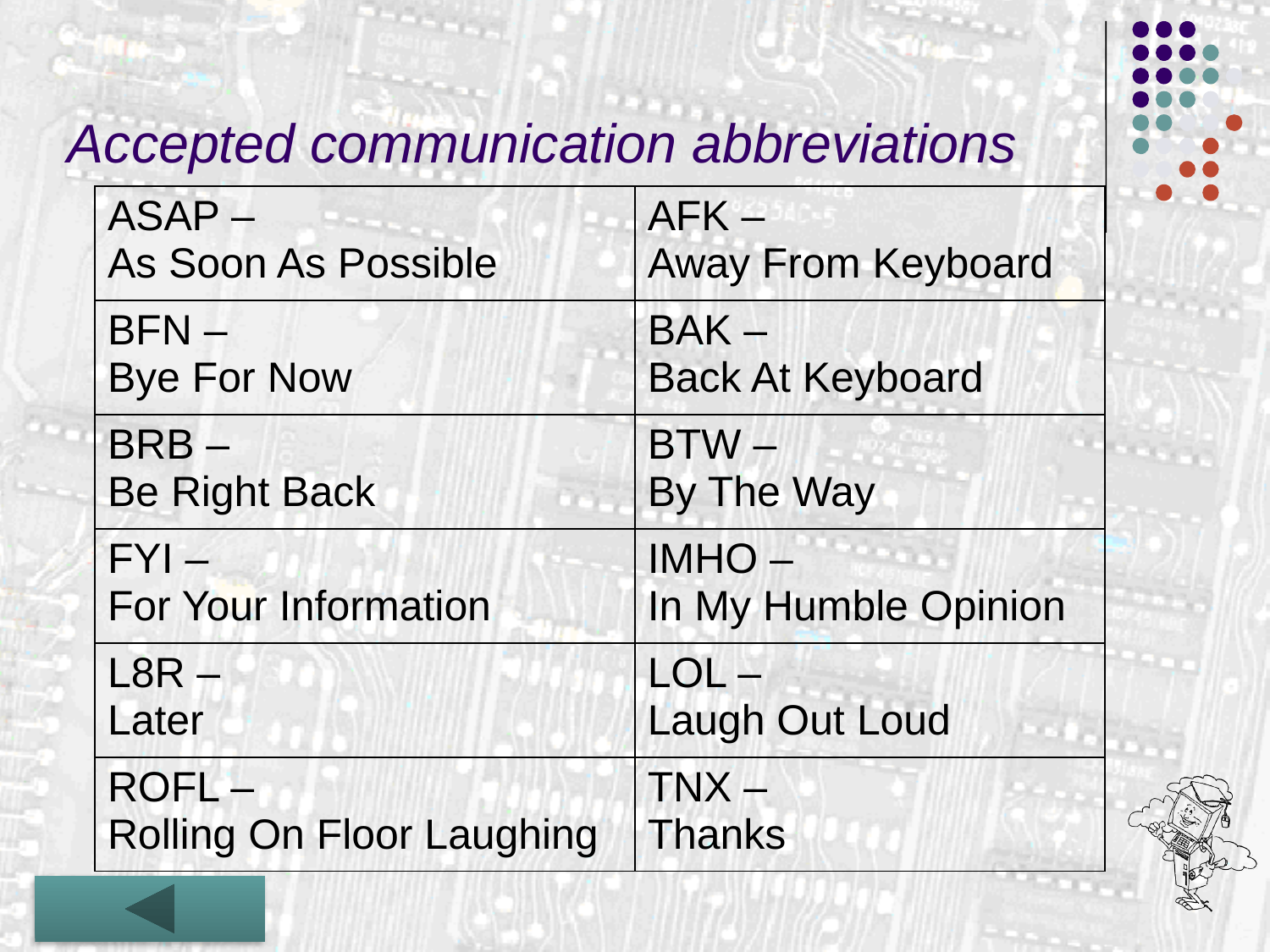

# Accepted communication abbreviations
| ASAP – As Soon As Possible | AFK – Away From Keyboard |
| --- | --- |
| BFN – Bye For Now | BAK – Back At Keyboard |
| BRB – Be Right Back | BTW – By The Way |
| FYI – For Your Information | IMHO – In My Humble Opinion |
| L8R – Later | LOL – Laugh Out Loud |
| ROFL – Rolling On Floor Laughing | TNX – Thanks |